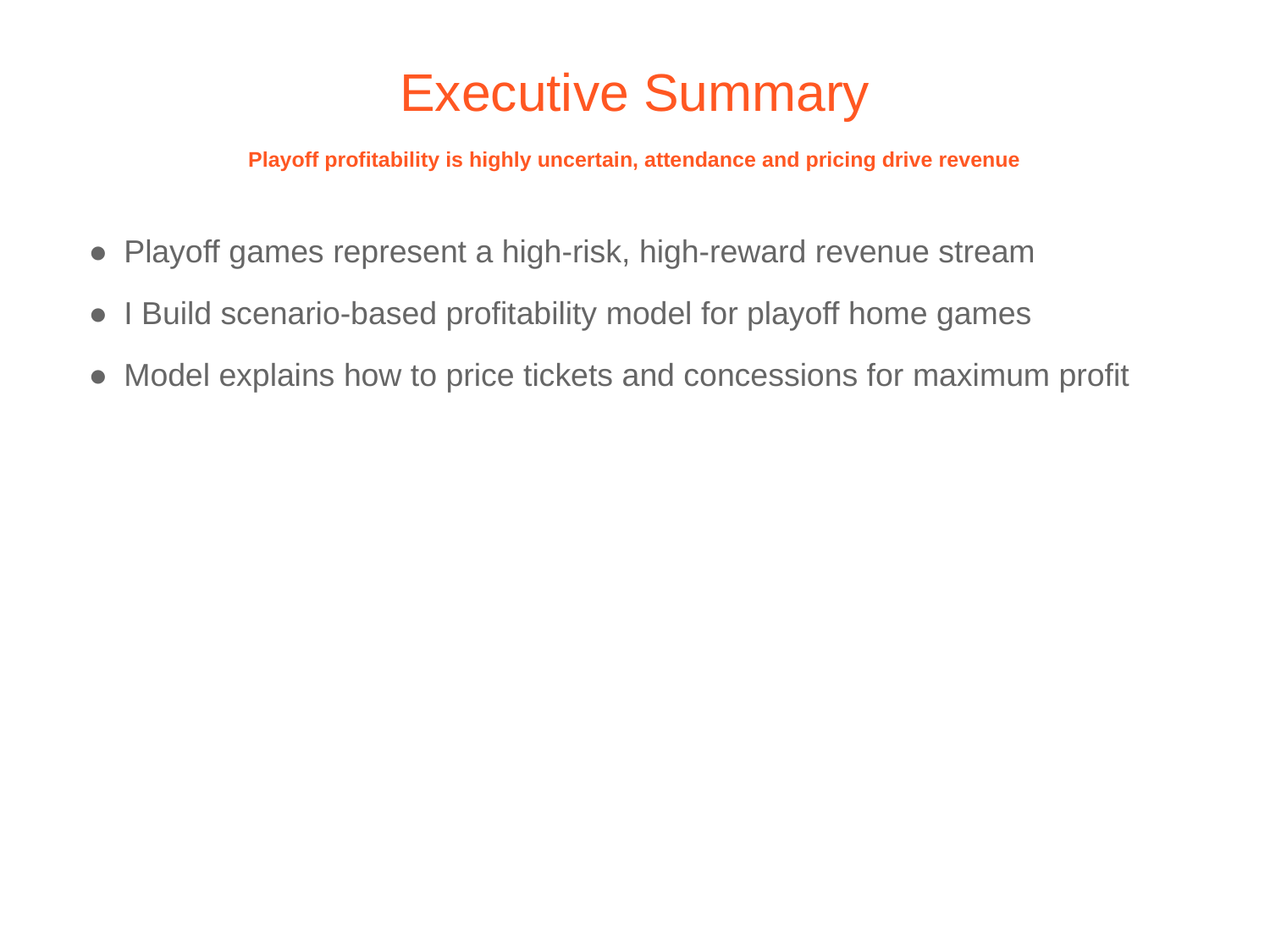

# Executive Summary
Playoff profitability is highly uncertain, attendance and pricing drive revenue
Playoff games represent a high-risk, high-reward revenue stream
I Build scenario-based profitability model for playoff home games
Model explains how to price tickets and concessions for maximum profit